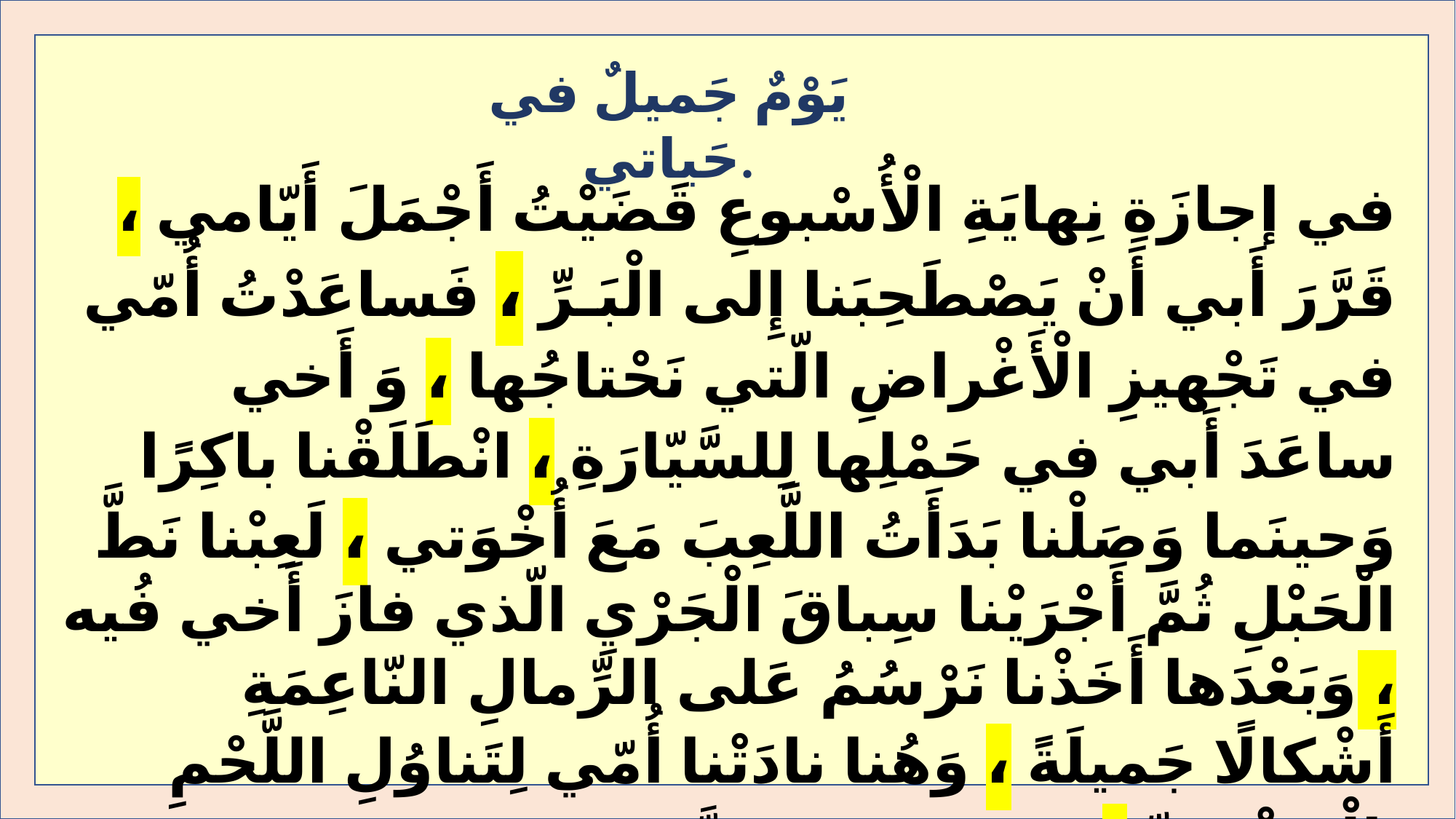

يَوْمٌ جَميلٌ في حَياتي.
في إجازَةِ نِهايَةِ الْأُسْبوعِ قَضَيْتُ أَجْمَلَ أَيّامي ، قَرَّرَ أَبي أَنْ يَصْطَحِبَنا إِلى الْبَـرِّ ، فَساعَدْتُ أُمّي في تَجْهيزِ الْأَغْراضِ الّتي نَحْتاجُها ، وَ أَخي ساعَدَ أَبي في حَمْلِها لِلسَّيّارَةِ ، انْطَلَقْنا باكِرًا وَحينَما وَصَلْنا بَدَأَتُ اللَّعِبَ مَعَ أُخْوَتي ، لَعِبْنا نَطَّ الْحَبْلِ ثُمَّ أَجْرَيْنا سِباقَ الْجَرْيِ الّذي فازَ أَخي فُيه ، وَبَعْدَها أَخَذْنا نَرْسُمُ عَلى الرِّمالِ النّاعِمَةِ أَشْكالًا جَميلَةً ، وَهُنا نادَتْنا أُمّي لِتَناوُلِ اللَّحْمِ الْمَشْوِيِّ ، وَحينَ غابَتْ الشَّمْسُ رَجَعْنا
                                    إِلى الْمَنْزِلِ سُعَداءَ.